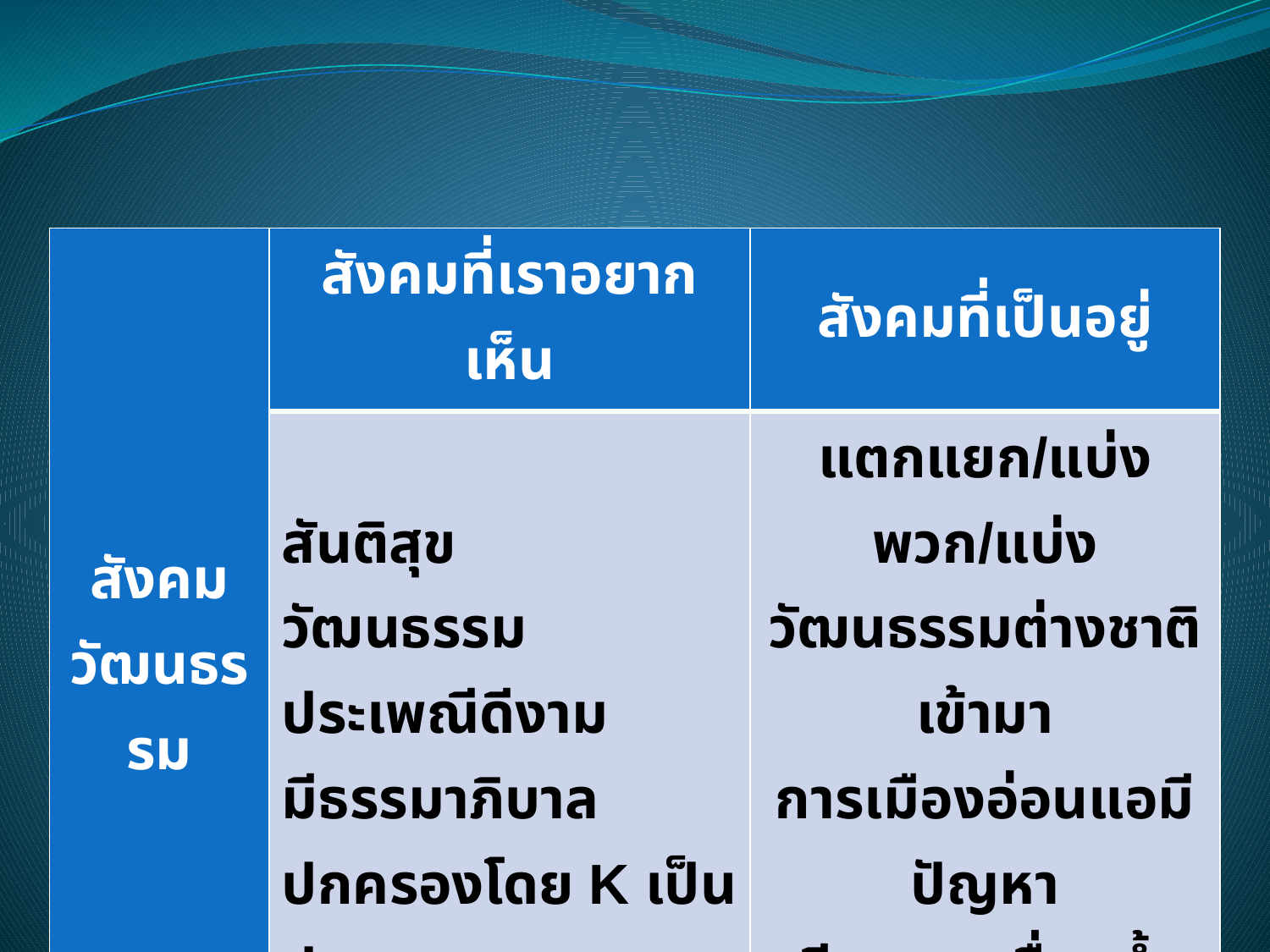

| สังคม วัฒนธรรม | สังคมที่เราอยากเห็น | สังคมที่เป็นอยู่ |
| --- | --- | --- |
|  | สันติสุข วัฒนธรรม ประเพณีดีงาม มีธรรมาภิบาล ปกครองโดย K เป็นประมุข | แตกแยก/แบ่งพวก/แบ่ง วัฒนธรรมต่างชาติเข้ามา การเมืองอ่อนแอมีปัญหา มีความเหลื่อมล้ำ ไม่โปร่งใส |